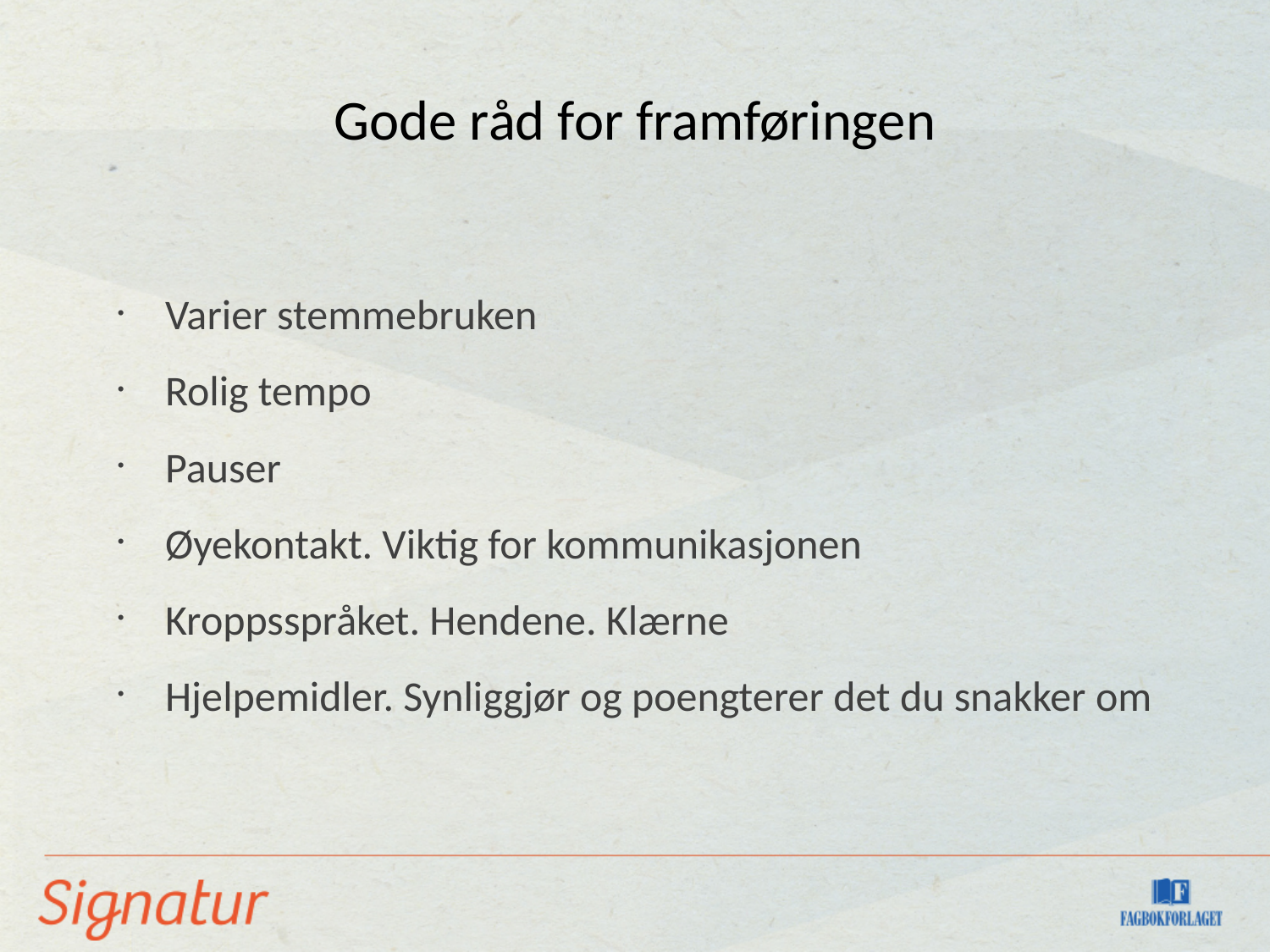

Gode råd for framføringen

Varier stemmebruken
Rolig tempo
Pauser
Øyekontakt. Viktig for kommunikasjonen
Kroppsspråket. Hendene. Klærne
Hjelpemidler. Synliggjør og poengterer det du snakker om